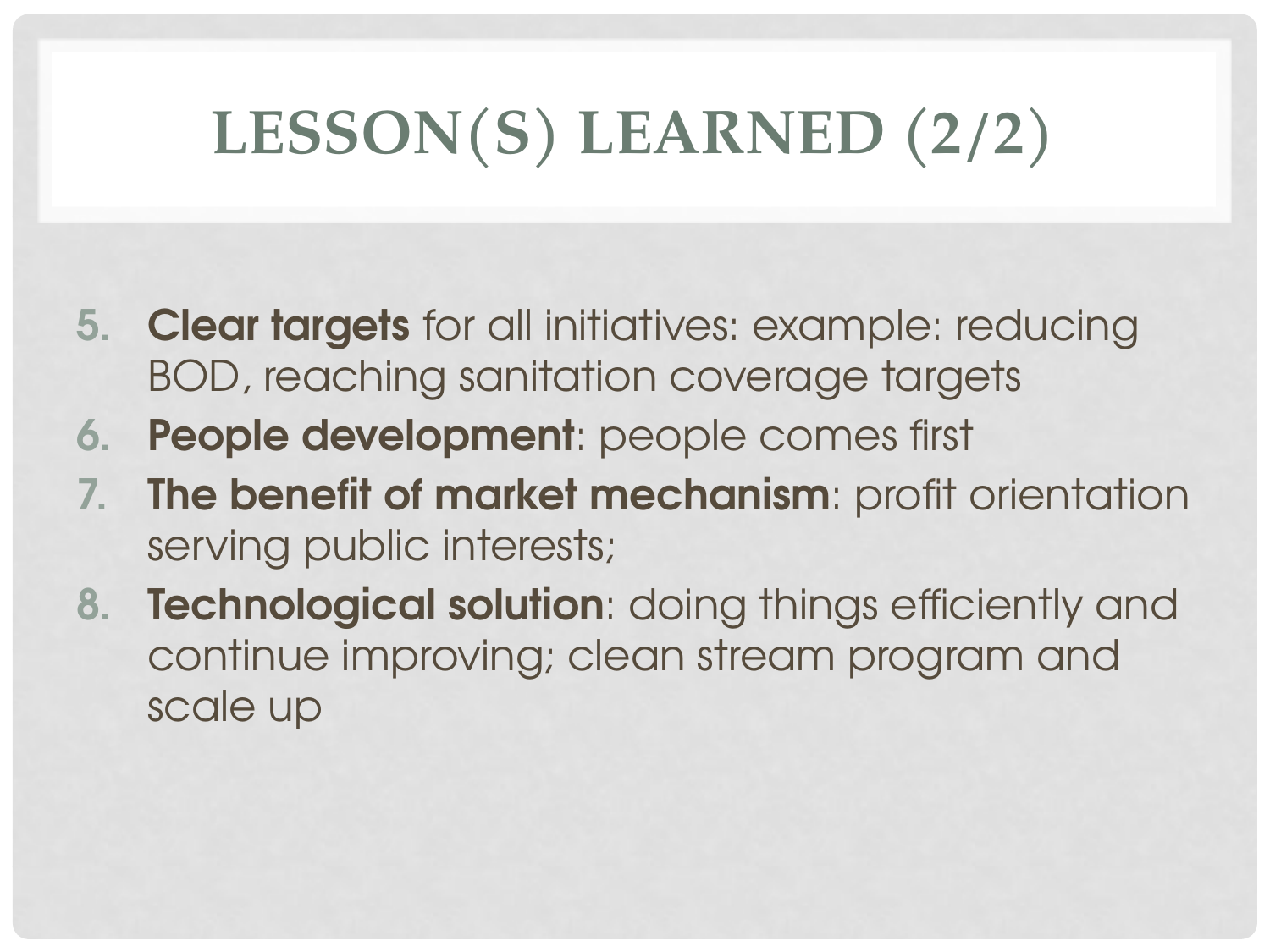

# Lesson(s) Learned (2/2)
Clear targets for all initiatives: example: reducing BOD, reaching sanitation coverage targets
People development: people comes first
The benefit of market mechanism: profit orientation serving public interests;
Technological solution: doing things efficiently and continue improving; clean stream program and scale up